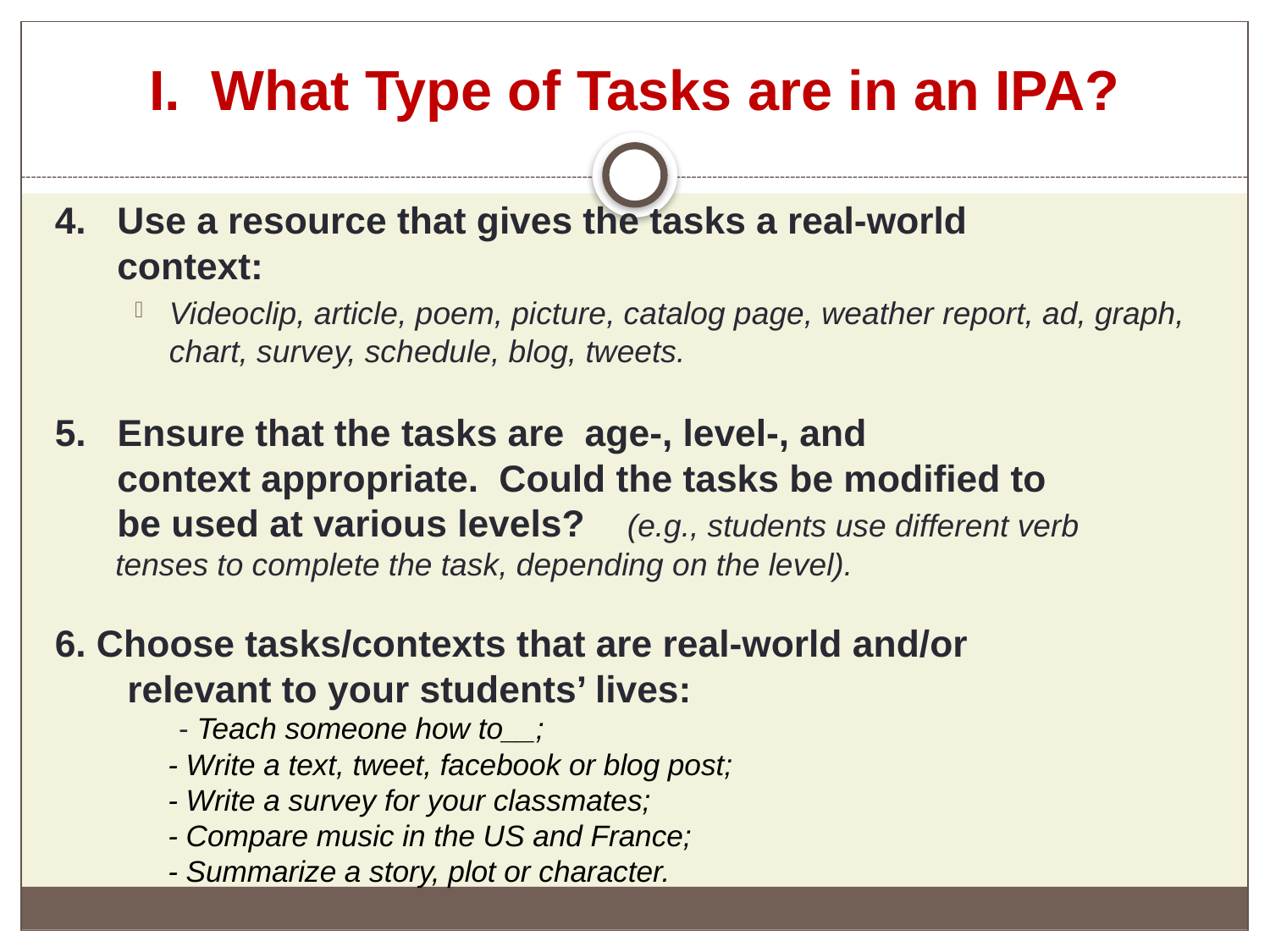

# I.  What Type of Tasks are in an IPA?
4.   Use a resource that gives the tasks a real-world
      context:
Videoclip, article, poem, picture, catalog page, weather report, ad, graph, chart, survey, schedule, blog, tweets.

5.   Ensure that the tasks are  age-, level-, and
      context appropriate.  Could the tasks be modified to
      be used at various levels?    (e.g., students use different verb
       tenses to complete the task, depending on the level).
6. Choose tasks/contexts that are real-world and/or
       relevant to your students’ lives:
               - Teach someone how to__;
	- Write a text, tweet, facebook or blog post;
	- Write a survey for your classmates;
	- Compare music in the US and France;
	- Summarize a story, plot or character.